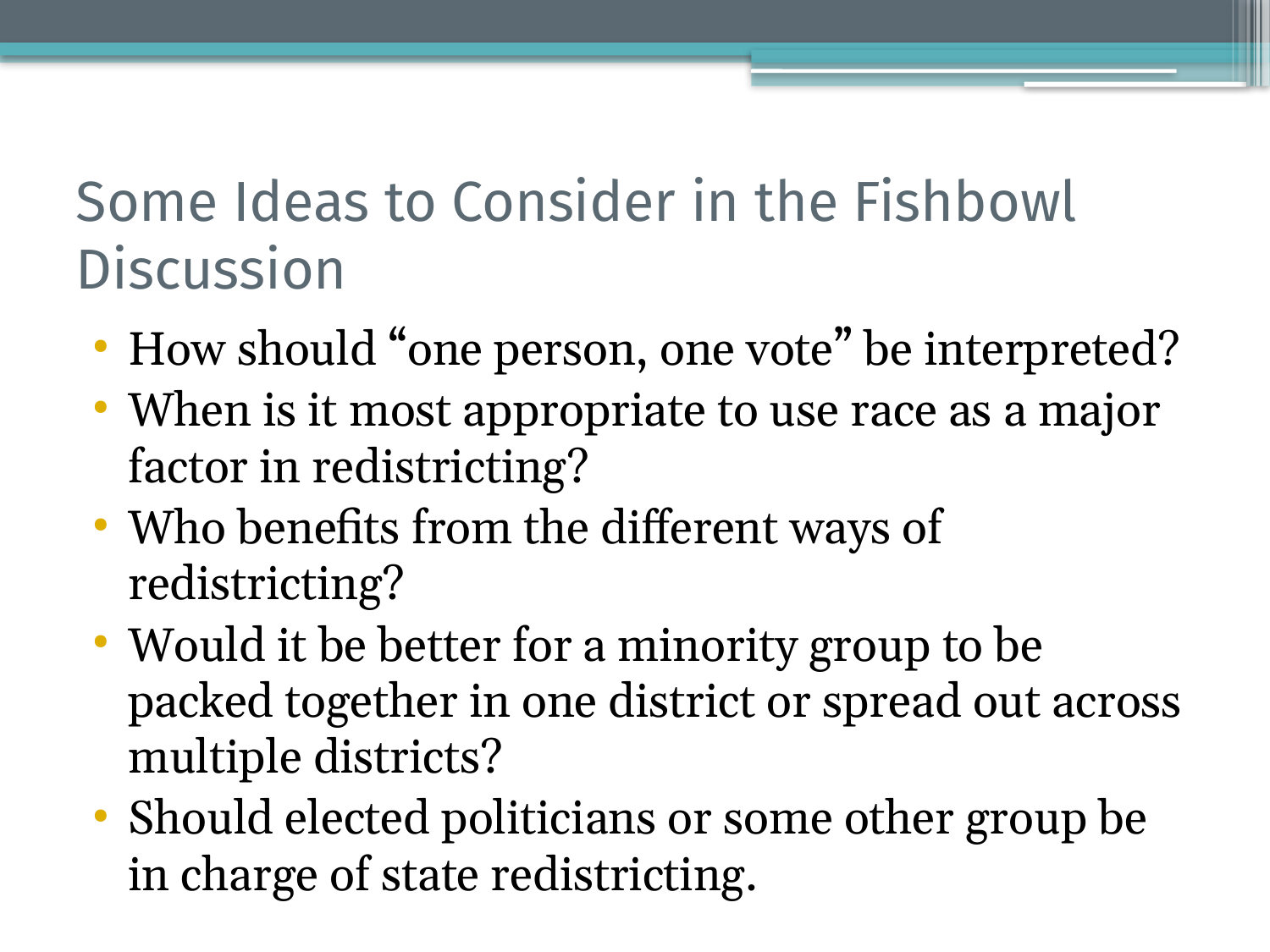

# Some Ideas to Consider in the Fishbowl Discussion
How should “one person, one vote” be interpreted?
When is it most appropriate to use race as a major factor in redistricting?
Who benefits from the different ways of redistricting?
Would it be better for a minority group to be packed together in one district or spread out across multiple districts?
Should elected politicians or some other group be in charge of state redistricting.